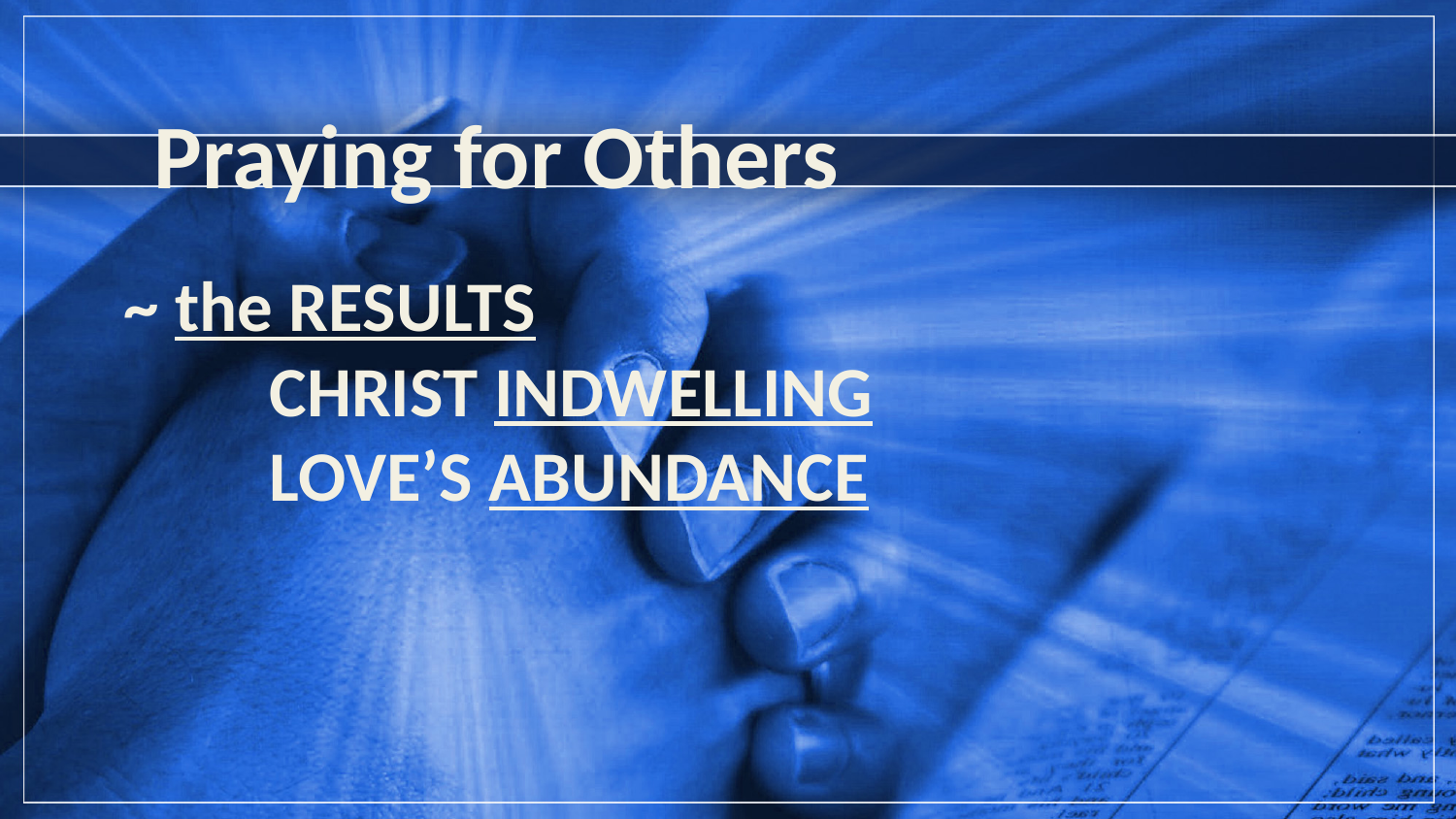

Praying for Others
~ the RESULTS
	CHRIST INDWELLING
	LOVE’S ABUNDANCE